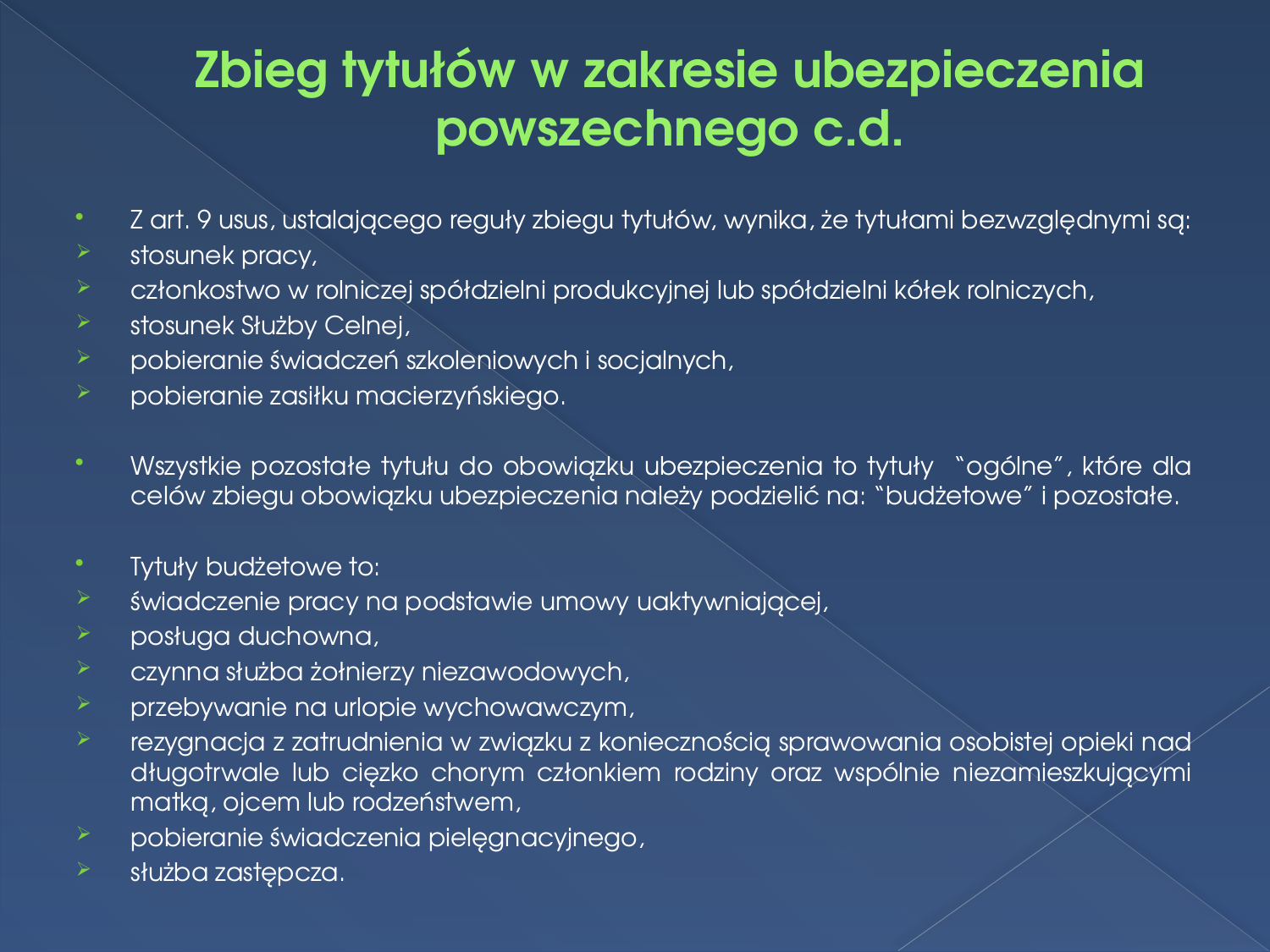

# Zbieg tytułów w zakresie ubezpieczenia powszechnego c.d.

Z art. 9 usus, ustalającego reguły zbiegu tytułów, wynika, że tytułami bezwzględnymi są:
stosunek pracy,
członkostwo w rolniczej spółdzielni produkcyjnej lub spółdzielni kółek rolniczych,
stosunek Służby Celnej,
pobieranie świadczeń szkoleniowych i socjalnych,
pobieranie zasiłku macierzyńskiego.

Wszystkie pozostałe tytułu do obowiązku ubezpieczenia to tytuły  “ogólne”, które dla celów zbiegu obowiązku ubezpieczenia należy podzielić na: “budżetowe” i pozostałe.

Tytuły budżetowe to:
świadczenie pracy na podstawie umowy uaktywniającej,
posługa duchowna,
czynna służba żołnierzy niezawodowych,
przebywanie na urlopie wychowawczym,
rezygnacja z zatrudnienia w związku z koniecznością sprawowania osobistej opieki nad długotrwale lub cięzko chorym członkiem rodziny oraz wspólnie niezamieszkującymi matką, ojcem lub rodzeństwem,
pobieranie świadczenia pielęgnacyjnego,
służba zastępcza.